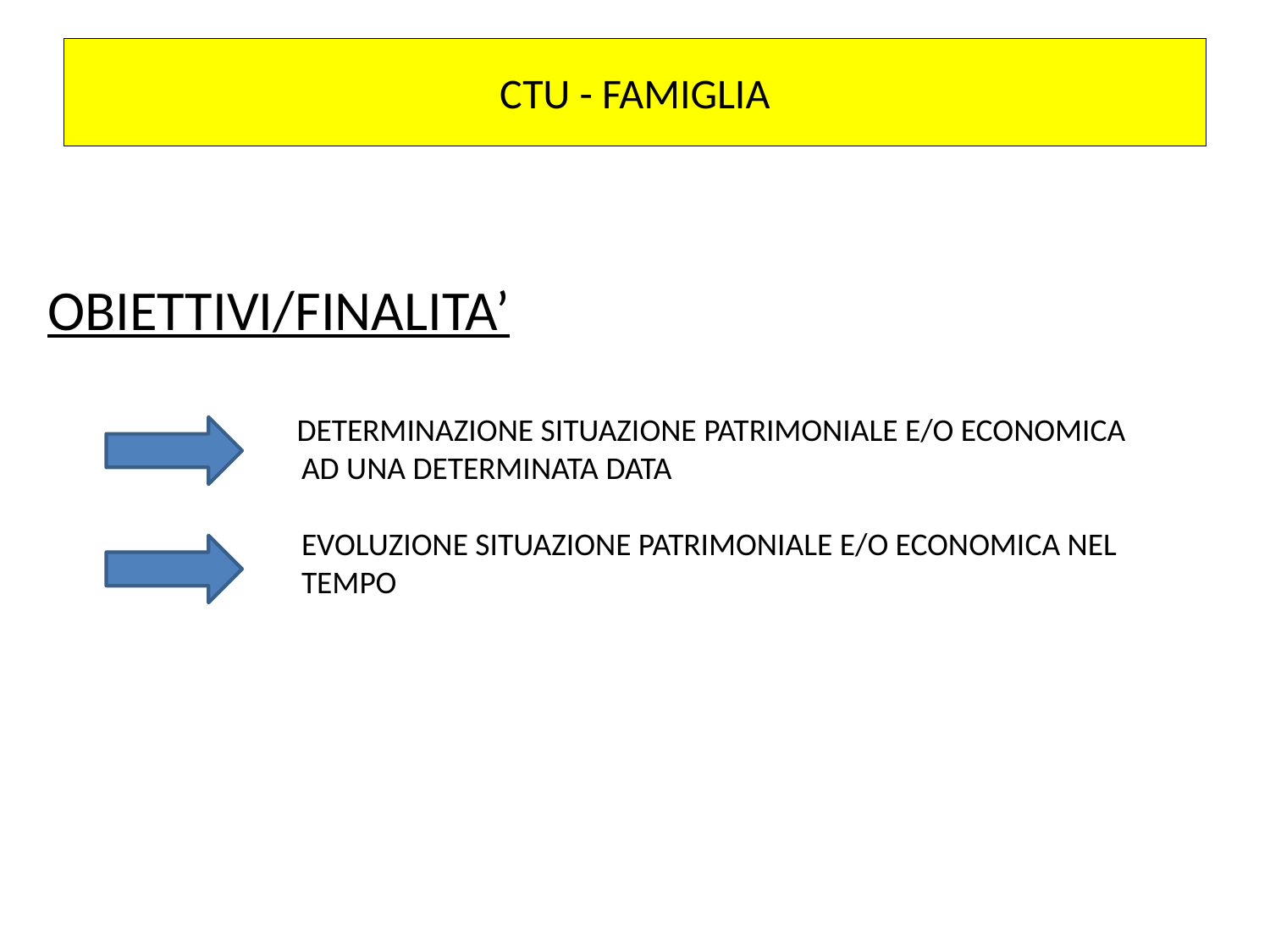

# CTU - FAMIGLIA
OBIETTIVI/FINALITA’

	                 DETERMINAZIONE SITUAZIONE PATRIMONIALE E/O ECONOMICA    		AD UNA DETERMINATA DATA

		EVOLUZIONE SITUAZIONE PATRIMONIALE E/O ECONOMICA NEL 		TEMPO